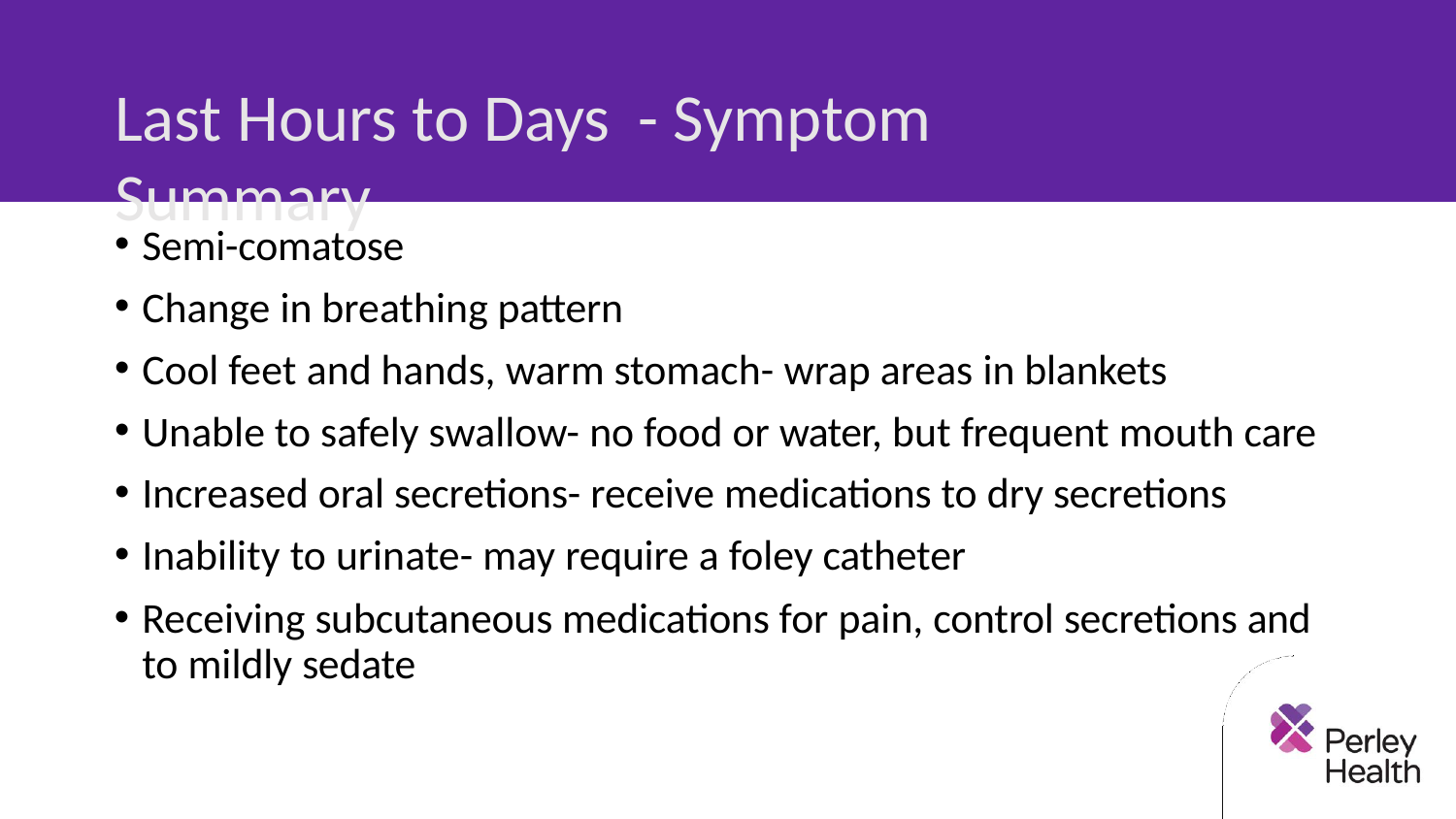

# Last Hours to Days	- Symptom Summary
Semi-comatose
Change in breathing pattern
Cool feet and hands, warm stomach- wrap areas in blankets
Unable to safely swallow- no food or water, but frequent mouth care
Increased oral secretions- receive medications to dry secretions
Inability to urinate- may require a foley catheter
Receiving subcutaneous medications for pain, control secretions and to mildly sedate